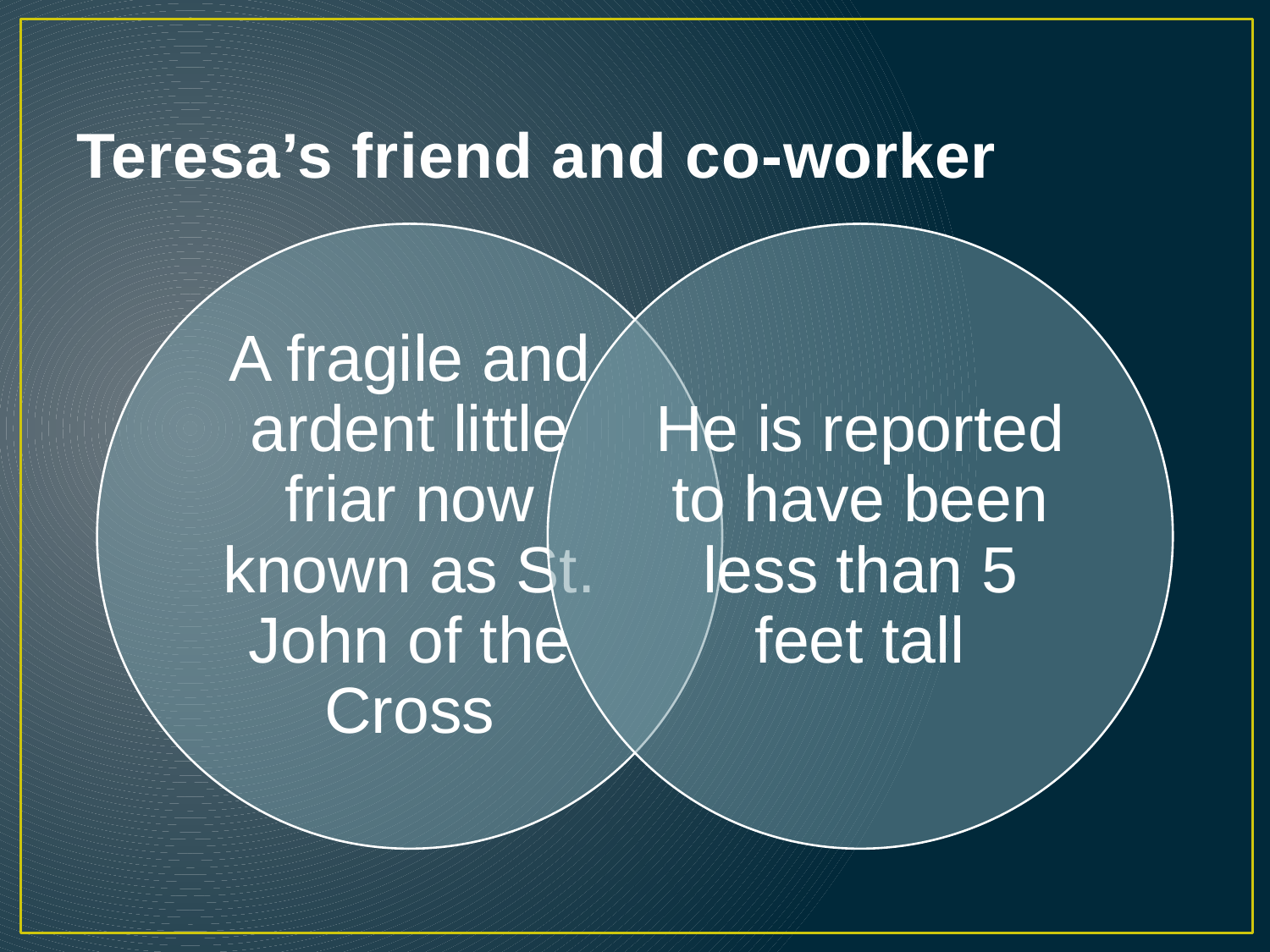

# Teresa’s friend and co-worker
A fragile and ardent little friar now known as St. John of the Cross
He is reported to have been less than 5 feet tall